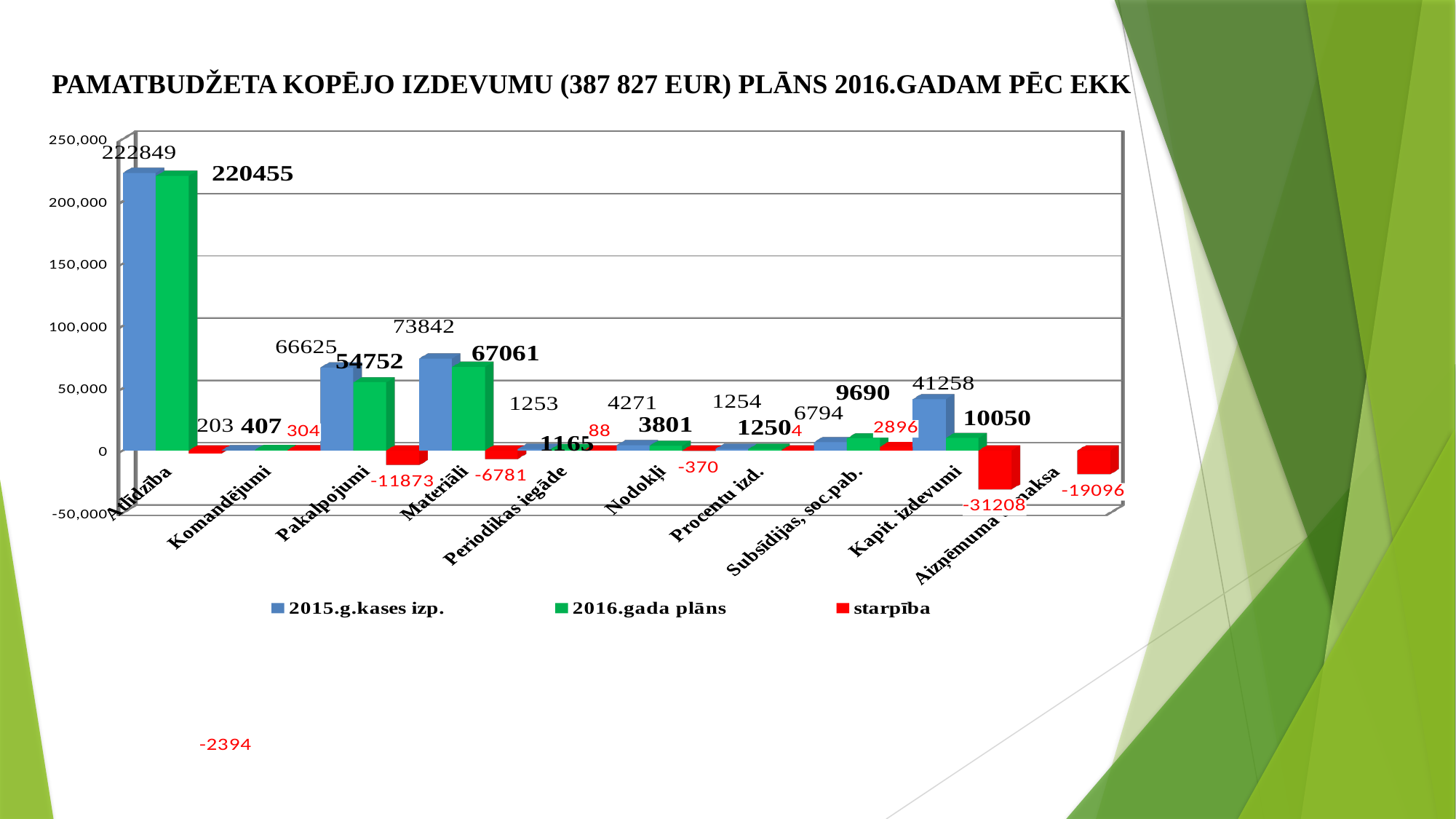

# PAMATBUDŽETA KOPĒJO IZDEVUMU (387 827 EUR) PLĀNS 2016.GADAM PĒC EKK

[unsupported chart]